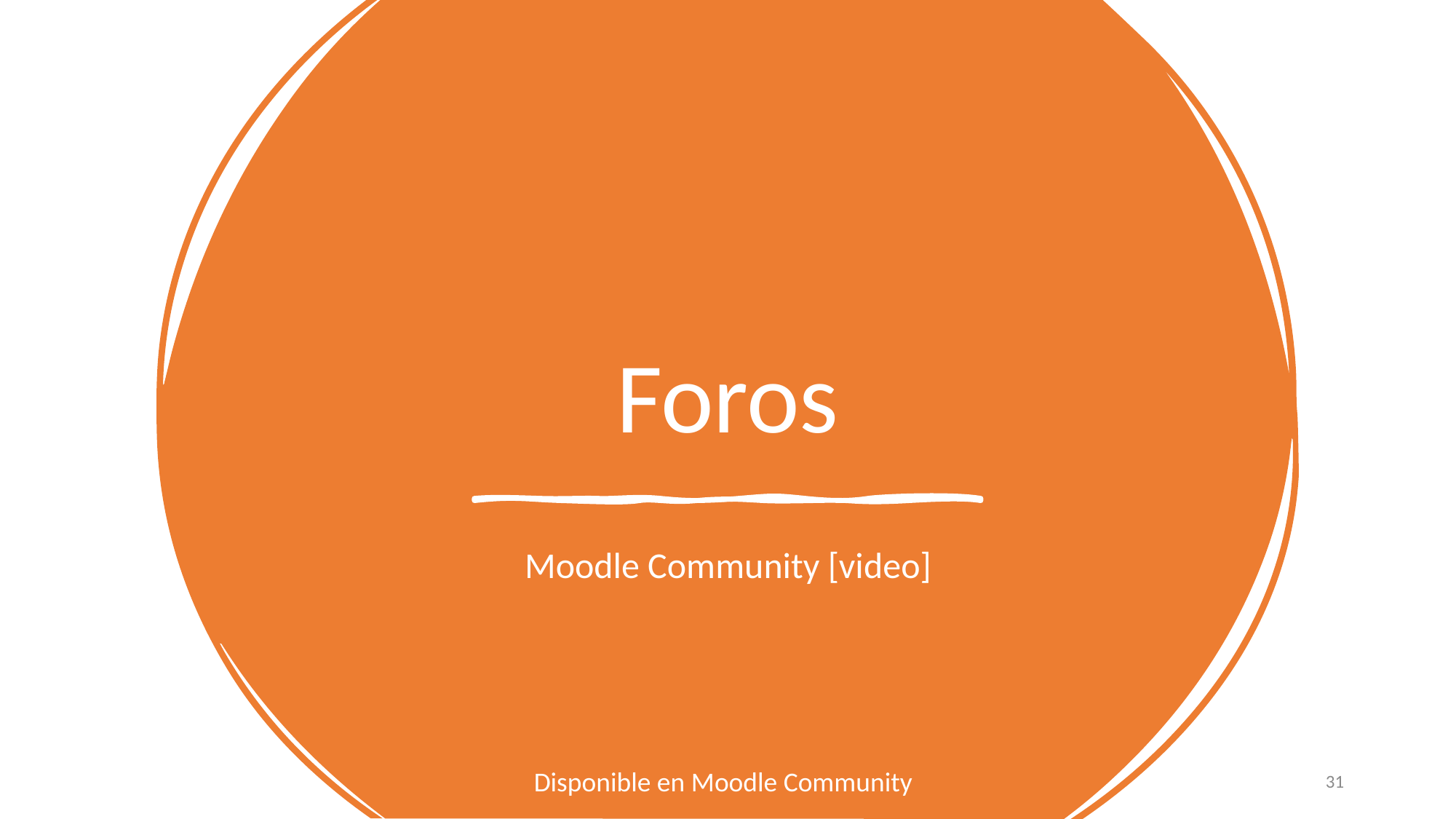

# Foros

Moodle Community [video]
Disponible en Moodle Community
31